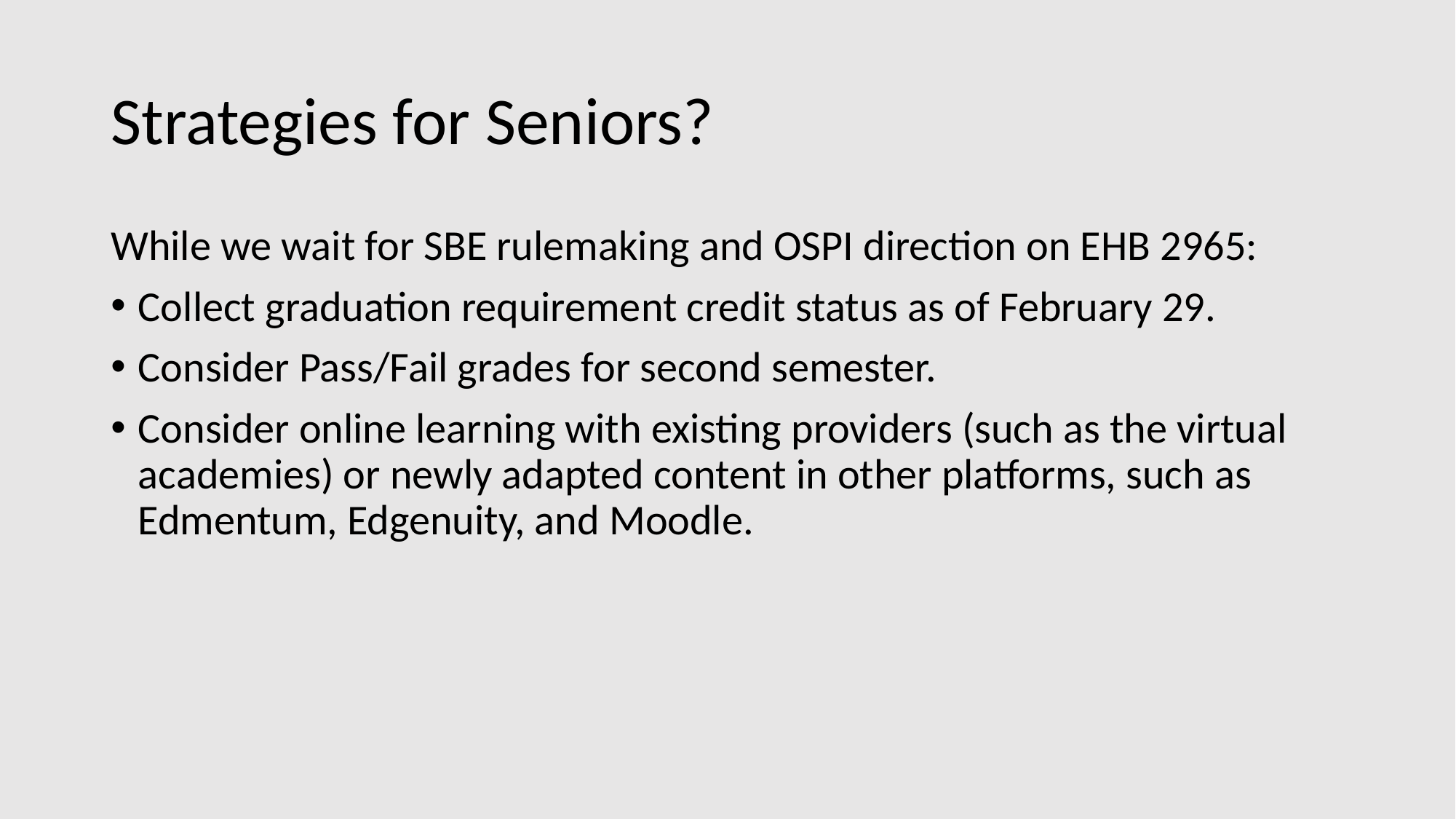

# Strategies for Seniors?
While we wait for SBE rulemaking and OSPI direction on EHB 2965:
Collect graduation requirement credit status as of February 29.
Consider Pass/Fail grades for second semester.
Consider online learning with existing providers (such as the virtual academies) or newly adapted content in other platforms, such as Edmentum, Edgenuity, and Moodle.